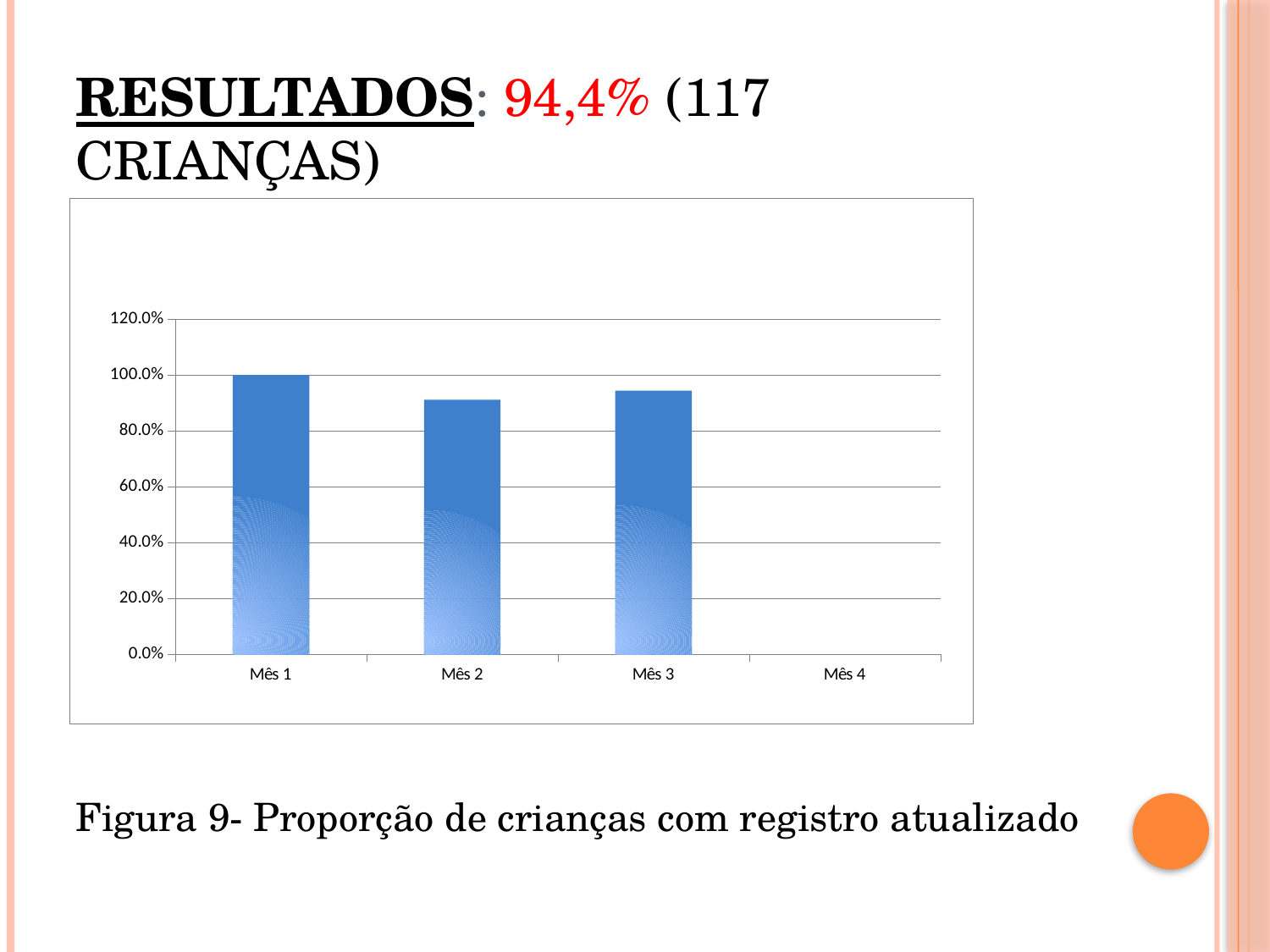

# Resultados: 94,4% (117 crianças)

### Chart

| Category | Proporção de crianças com registro atualizado |
|---|---|
| Mês 1 | 1.0 |
| Mês 2 | 0.9113924050632911 |
| Mês 3 | 0.9435483870967742 |
| Mês 4 | 0.0 |

Figura 9- Proporção de crianças com registro atualizado